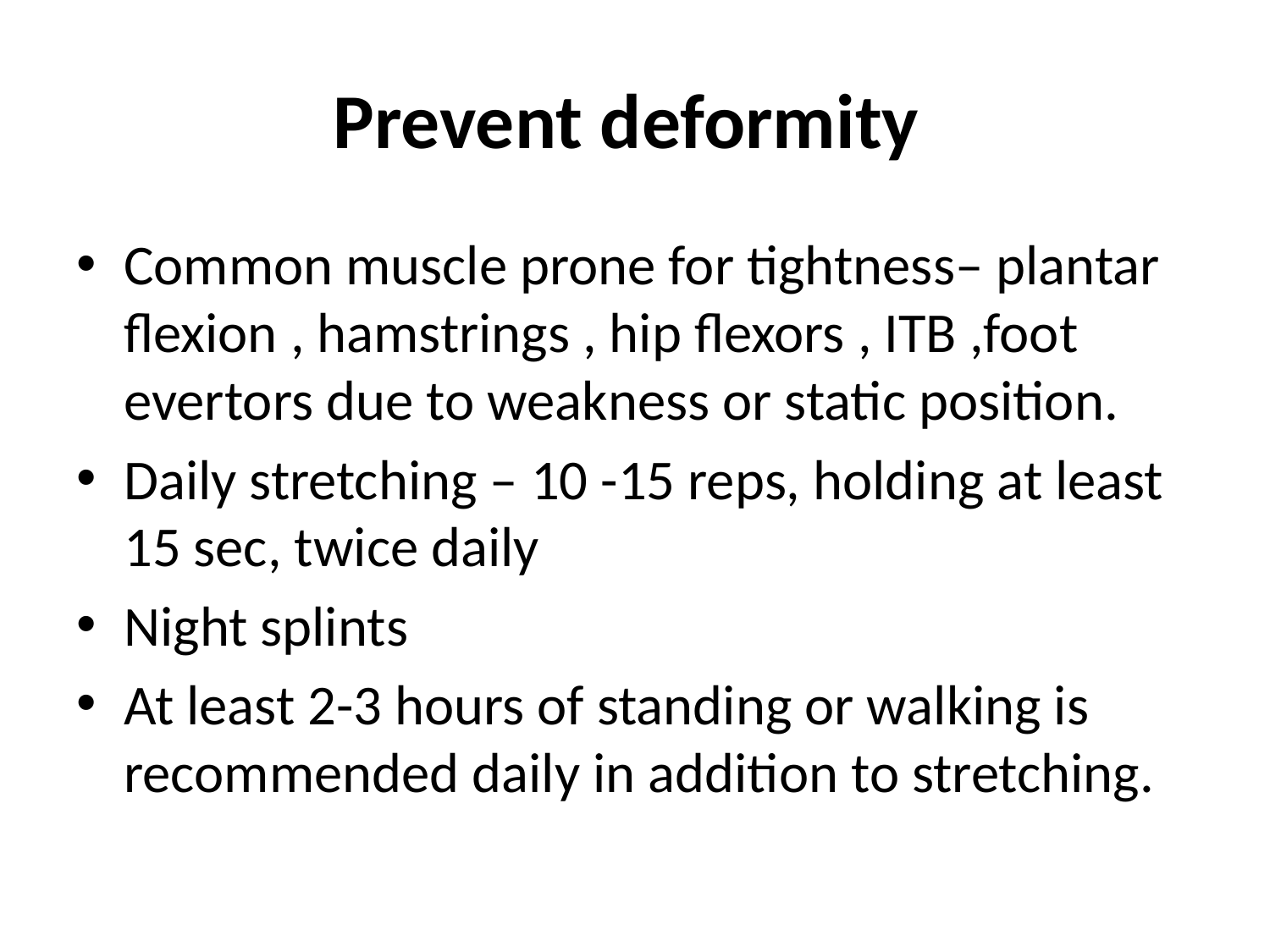

# Prevent deformity
Common muscle prone for tightness– plantar flexion , hamstrings , hip flexors , ITB ,foot evertors due to weakness or static position.
Daily stretching – 10 -15 reps, holding at least 15 sec, twice daily
Night splints
At least 2-3 hours of standing or walking is recommended daily in addition to stretching.